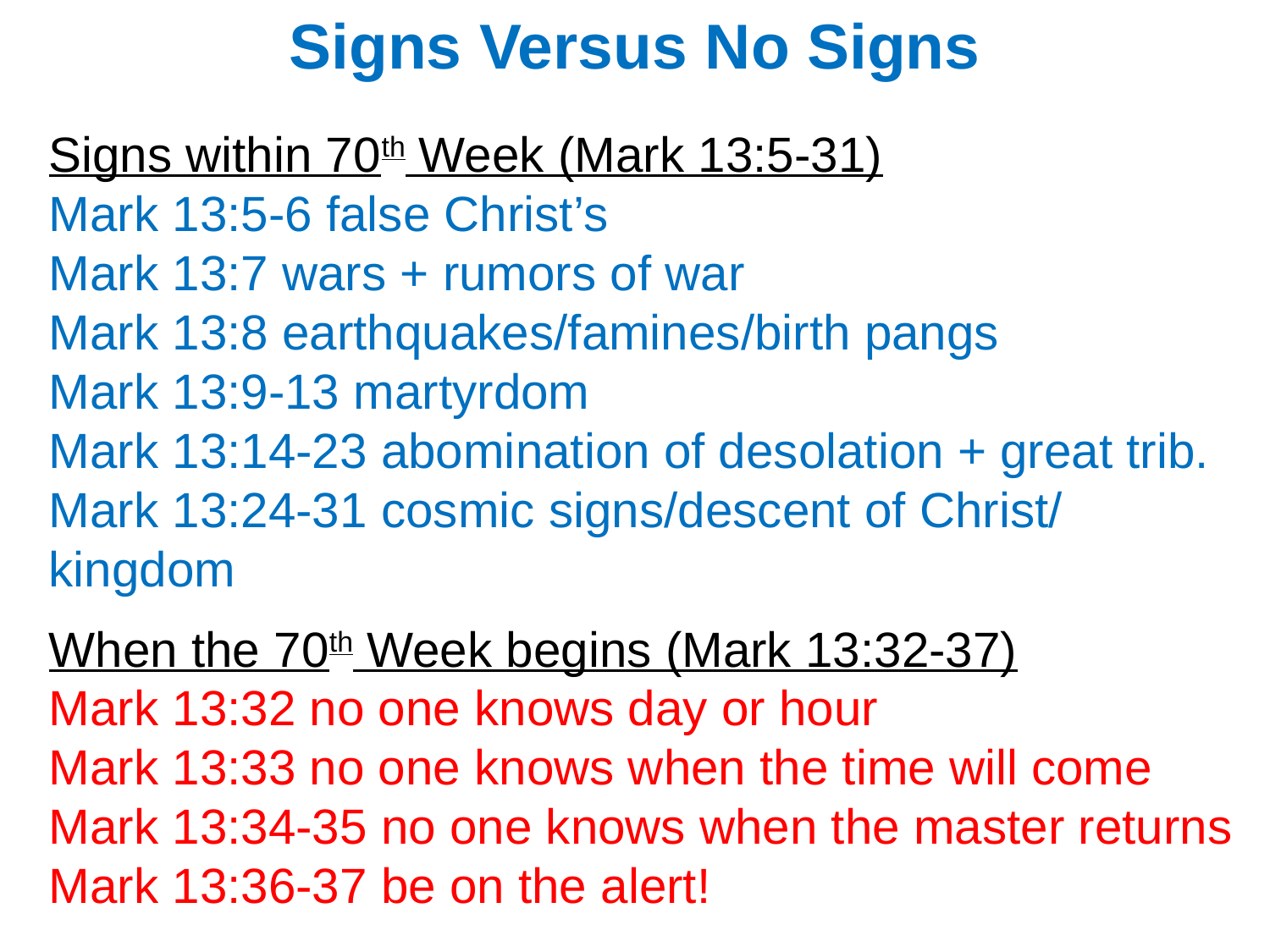

# Signs Versus No Signs
Signs within 70th Week (Mark 13:5-31)
Mark 13:5-6 false Christ’s
Mark 13:7 wars + rumors of war
Mark 13:8 earthquakes/famines/birth pangs
Mark 13:9-13 martyrdom
Mark 13:14-23 abomination of desolation + great trib.
Mark 13:24-31 cosmic signs/descent of Christ/ kingdom
When the 70th Week begins (Mark 13:32-37)
Mark 13:32 no one knows day or hour
Mark 13:33 no one knows when the time will come
Mark 13:34-35 no one knows when the master returns
Mark 13:36-37 be on the alert!